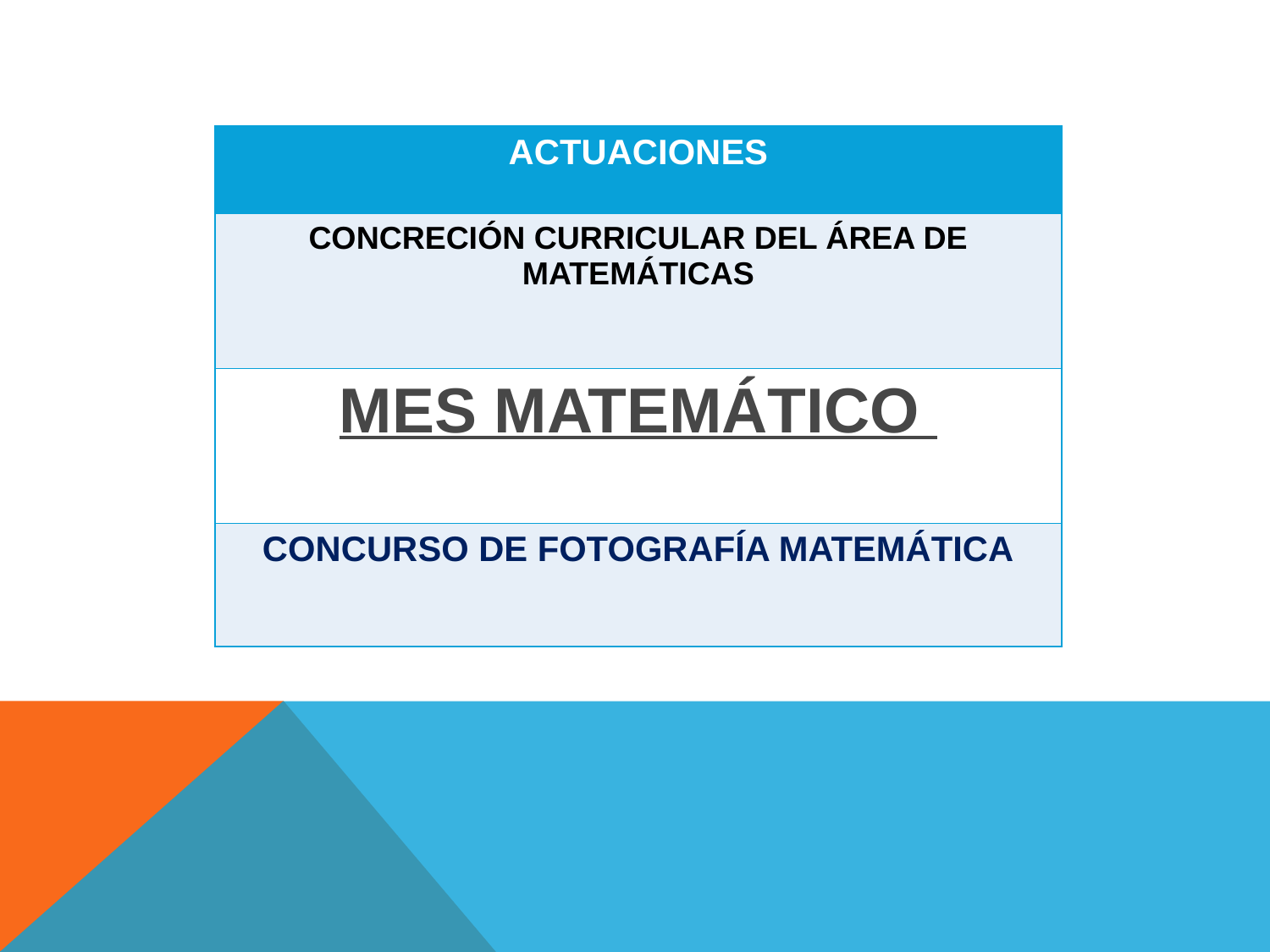

| ACTUACIONES |
| --- |
| CONCRECIÓN CURRICULAR DEL ÁREA DE MATEMÁTICAS |
| MES MATEMÁTICO |
| CONCURSO DE FOTOGRAFÍA MATEMÁTICA |